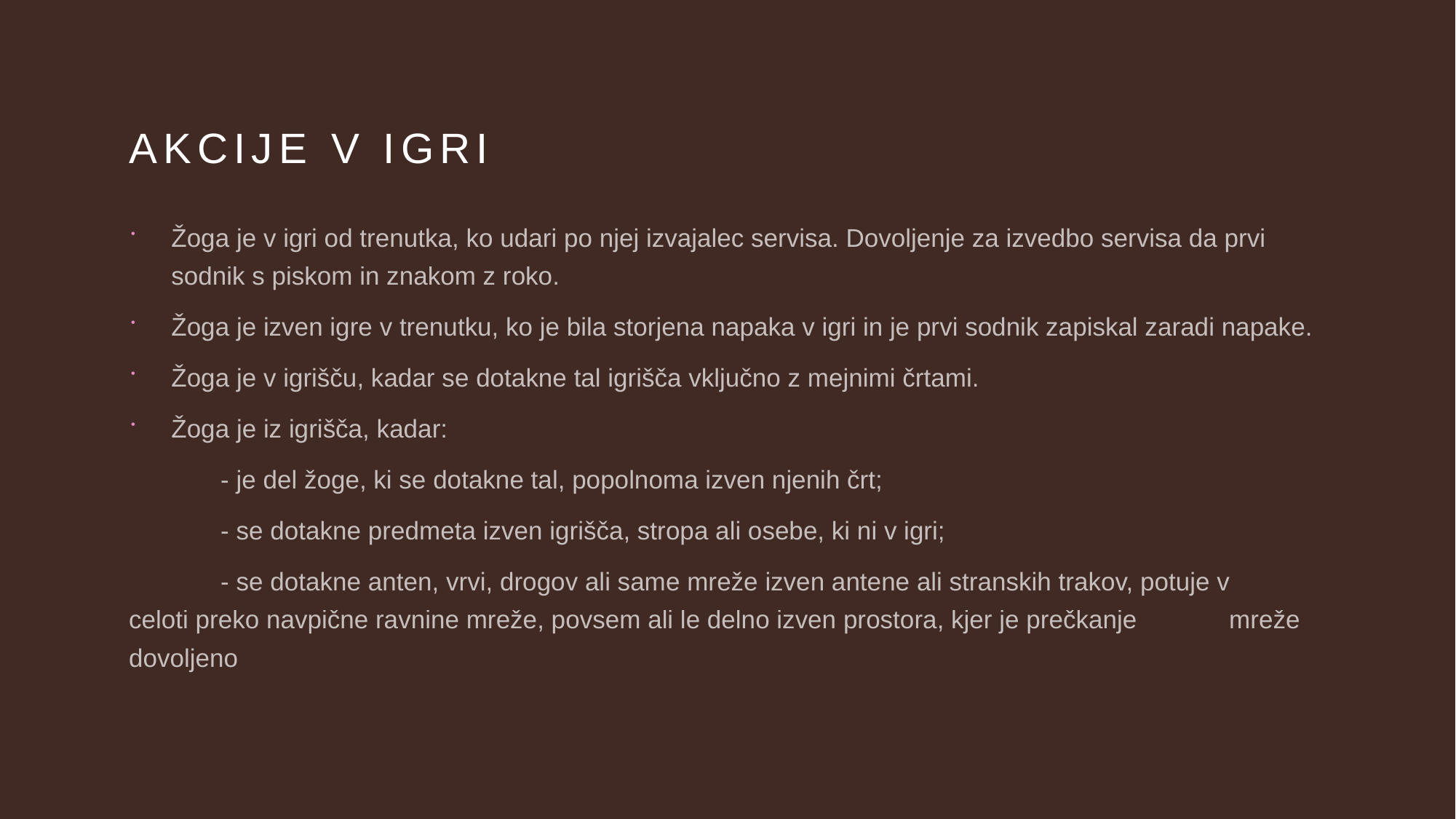

# AKCIJE V IGRI
Žoga je v igri od trenutka, ko udari po njej izvajalec servisa. Dovoljenje za izvedbo servisa da prvi sodnik s piskom in znakom z roko.
Žoga je izven igre v trenutku, ko je bila storjena napaka v igri in je prvi sodnik zapiskal zaradi napake.
Žoga je v igrišču, kadar se dotakne tal igrišča vključno z mejnimi črtami.
Žoga je iz igrišča, kadar:
	- je del žoge, ki se dotakne tal, popolnoma izven njenih črt;
	- se dotakne predmeta izven igrišča, stropa ali osebe, ki ni v igri;
	- se dotakne anten, vrvi, drogov ali same mreže izven antene ali stranskih trakov, potuje v 	celoti preko navpične ravnine mreže, povsem ali le delno izven prostora, kjer je prečkanje 	mreže dovoljeno